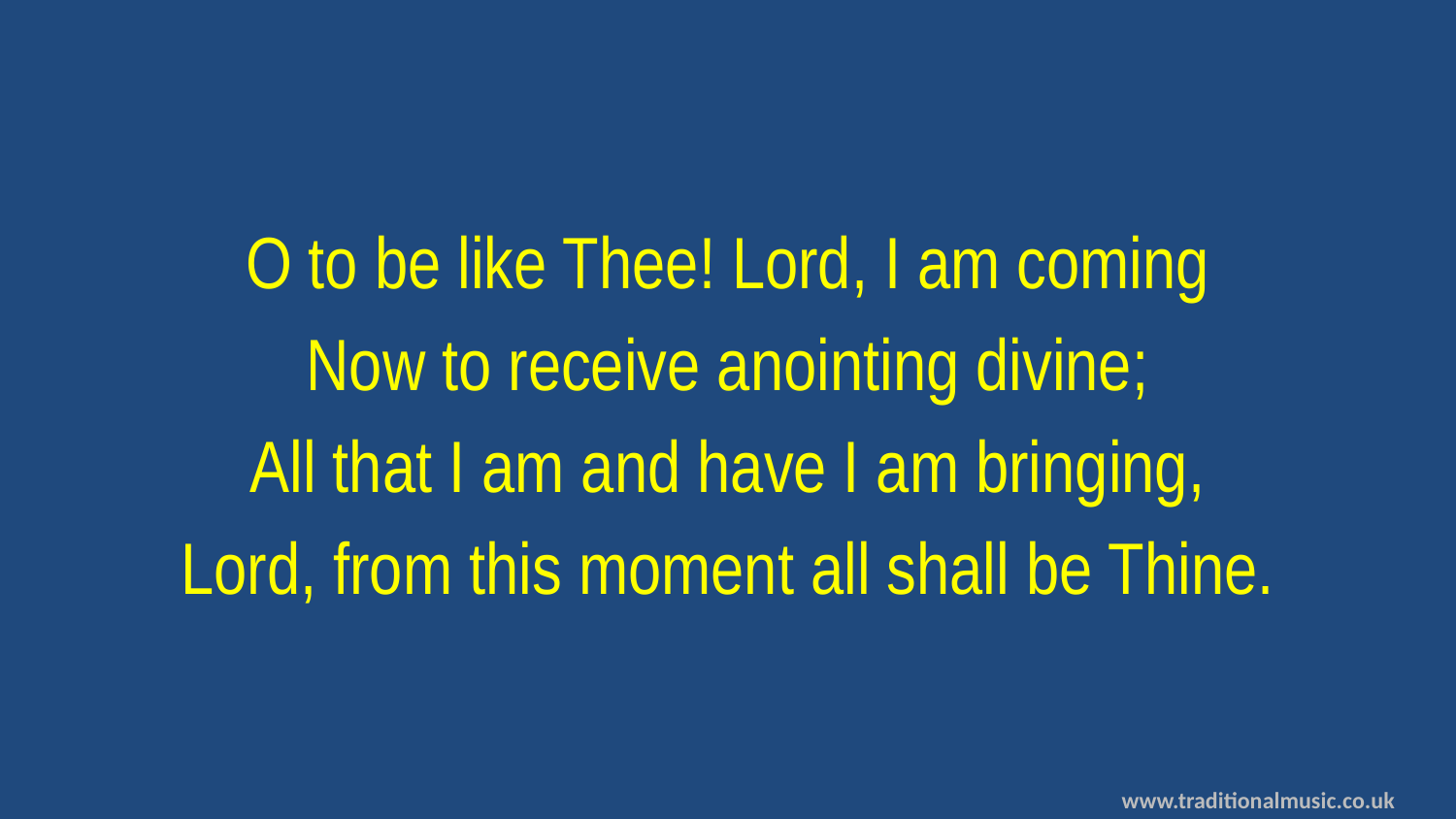

O to be like Thee! Lord, I am coming
Now to receive anointing divine;
All that I am and have I am bringing,
Lord, from this moment all shall be Thine.